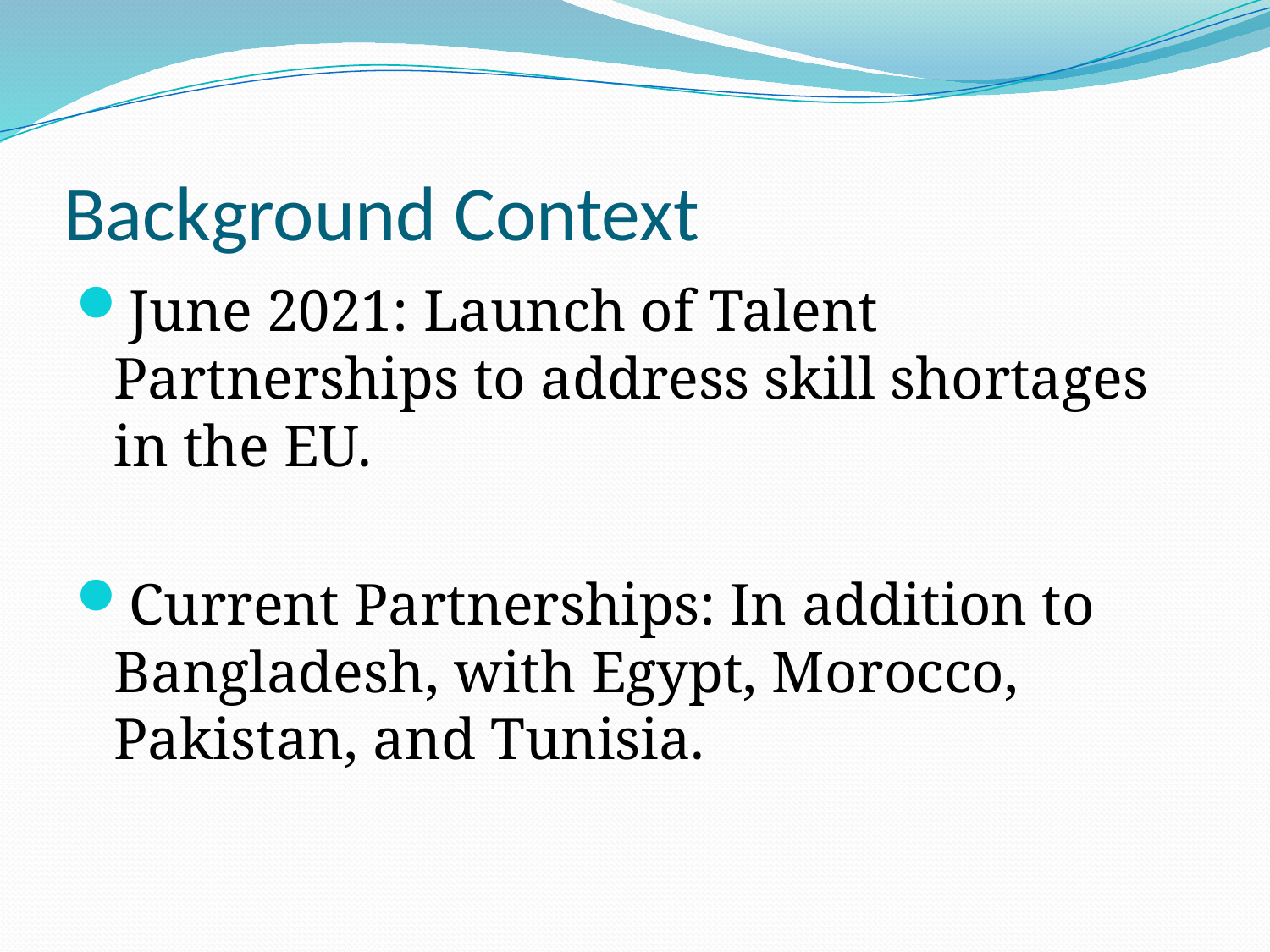

# Background Context
June 2021: Launch of Talent Partnerships to address skill shortages in the EU.

Current Partnerships: In addition to Bangladesh, with Egypt, Morocco, Pakistan, and Tunisia.